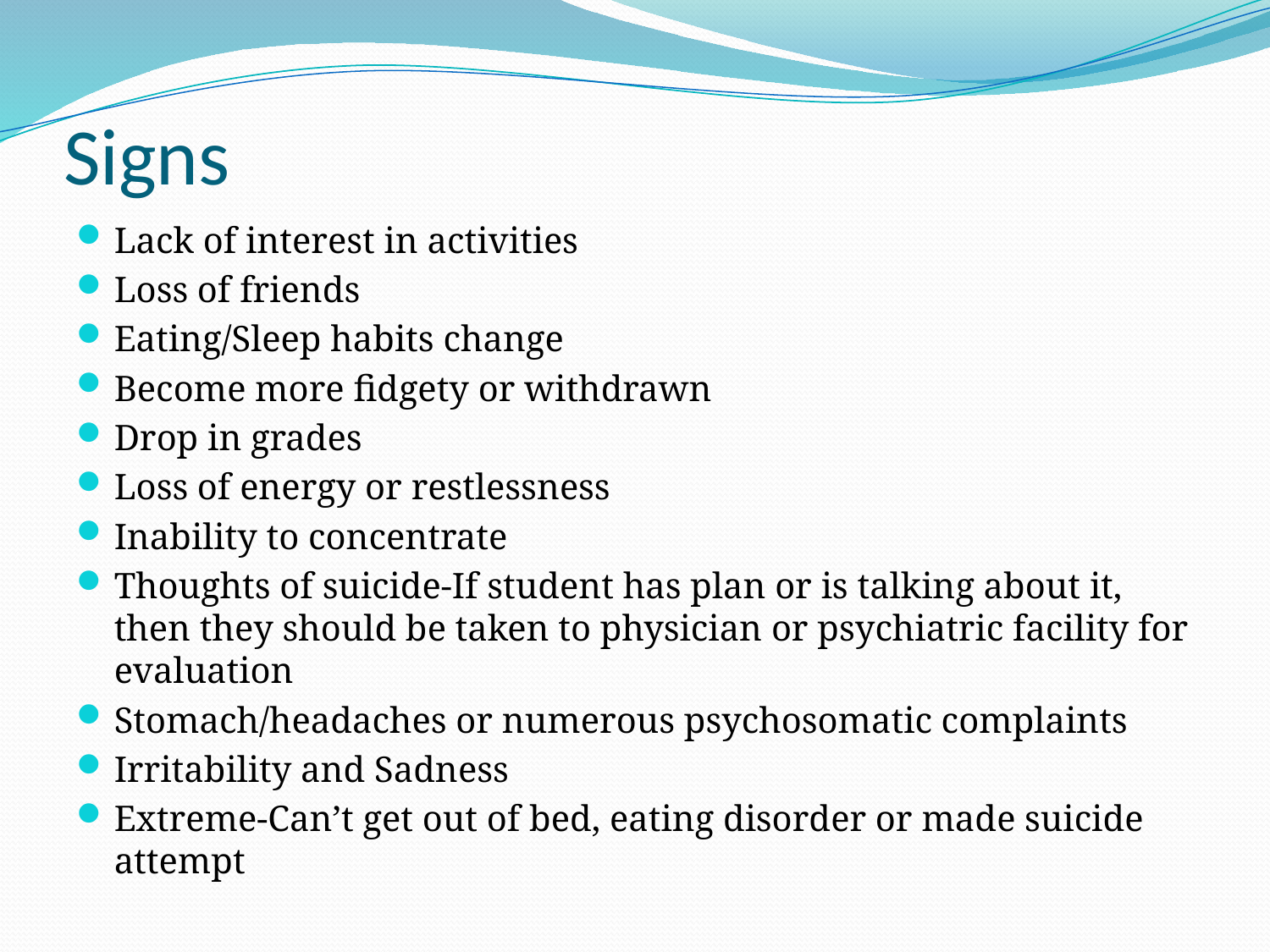

# Signs
Lack of interest in activities
Loss of friends
Eating/Sleep habits change
Become more fidgety or withdrawn
Drop in grades
Loss of energy or restlessness
Inability to concentrate
Thoughts of suicide-If student has plan or is talking about it, then they should be taken to physician or psychiatric facility for evaluation
Stomach/headaches or numerous psychosomatic complaints
Irritability and Sadness
Extreme-Can’t get out of bed, eating disorder or made suicide attempt